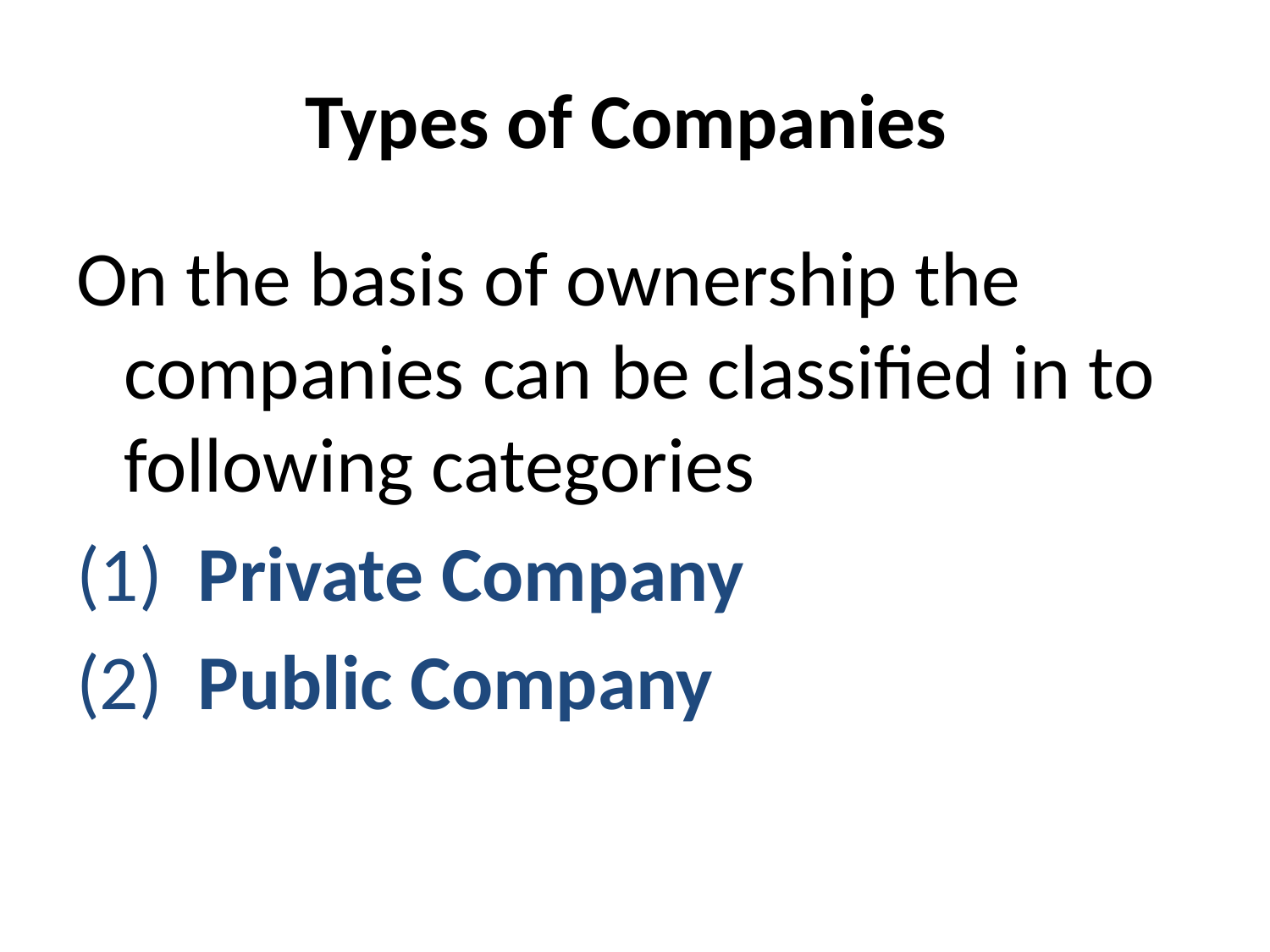

# Types of Companies
On the basis of ownership the companies can be classified in to following categories
(1)  Private Company
(2)  Public Company